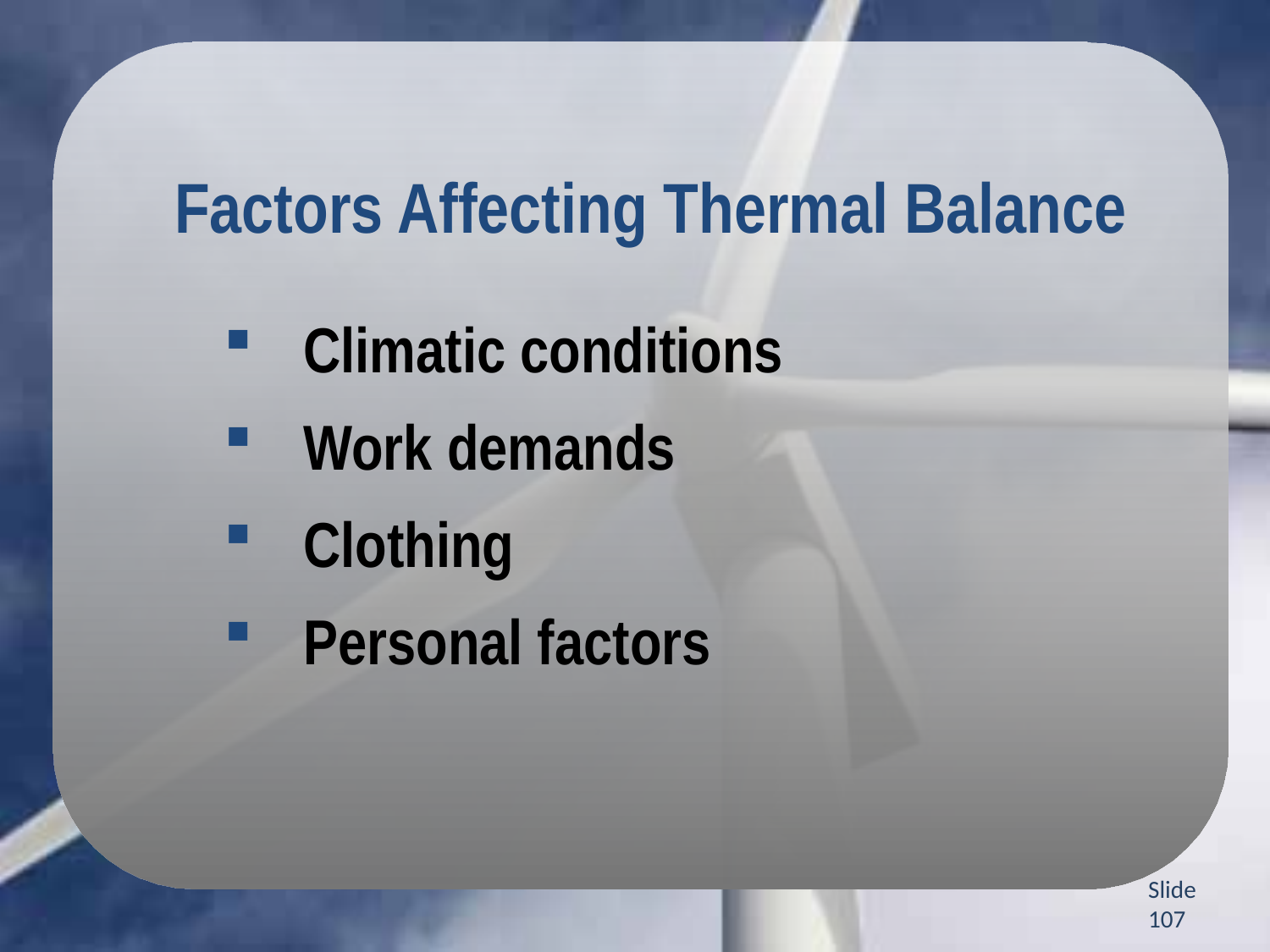

Factors Affecting Thermal Balance
Climatic conditions
Work demands
Clothing
Personal factors